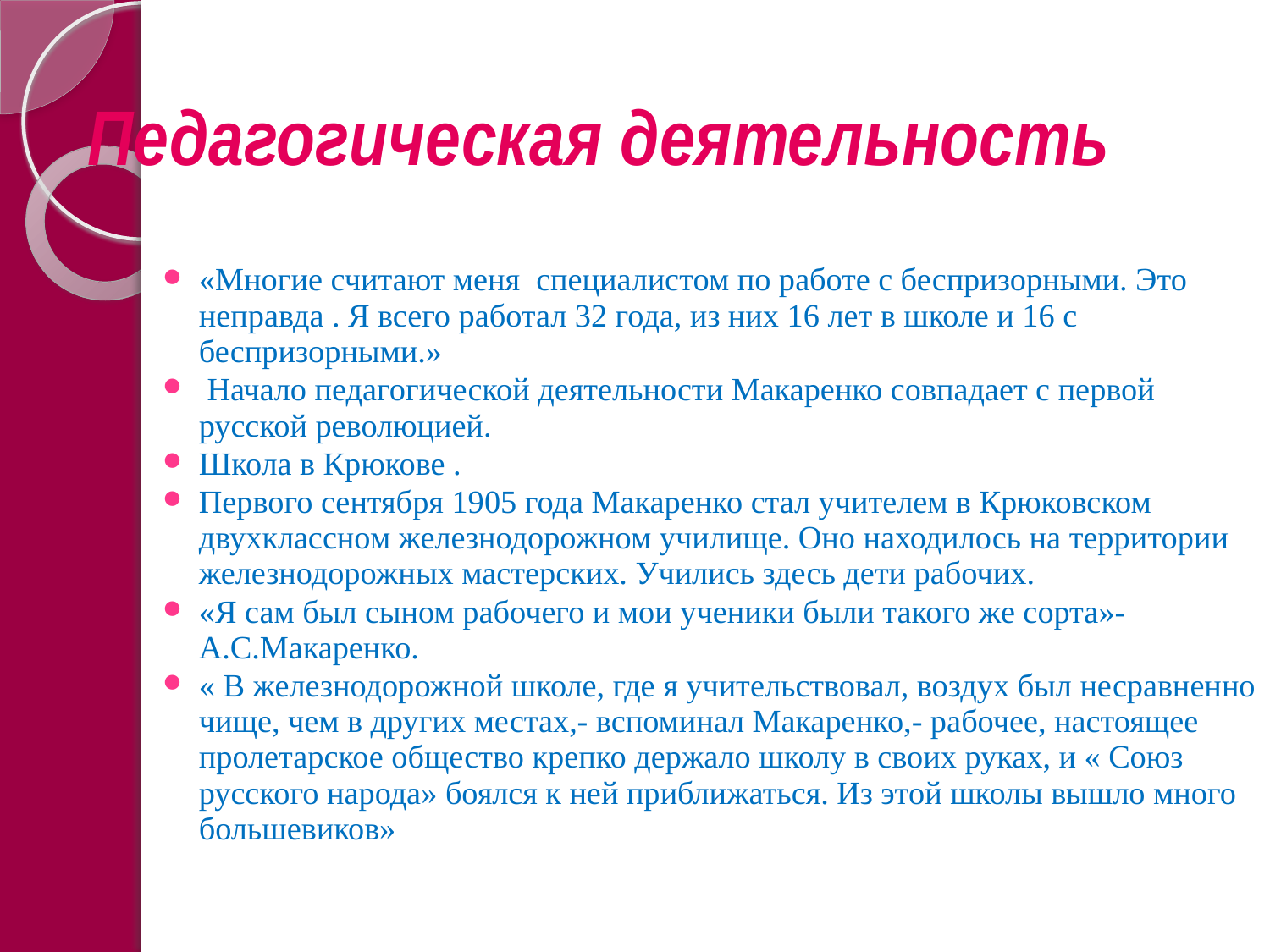

# Педагогическая деятельность
«Многие считают меня  специалистом по работе с беспризорными. Это неправда . Я всего работал 32 года, из них 16 лет в школе и 16 с беспризорными.»
 Начало педагогической деятельности Макаренко совпадает с первой русской революцией.
Школа в Крюкове .
Первого сентября 1905 года Макаренко стал учителем в Крюковском двухклассном железнодорожном училище. Оно находилось на территории  железнодорожных мастерских. Учились здесь дети рабочих.
«Я сам был сыном рабочего и мои ученики были такого же сорта»-А.С.Макаренко.
« В железнодорожной школе, где я учительствовал, воздух был несравненно чище, чем в других местах,- вспоминал Макаренко,- рабочее, настоящее пролетарское общество крепко держало школу в своих руках, и « Союз русского народа» боялся к ней приближаться. Из этой школы вышло много большевиков»